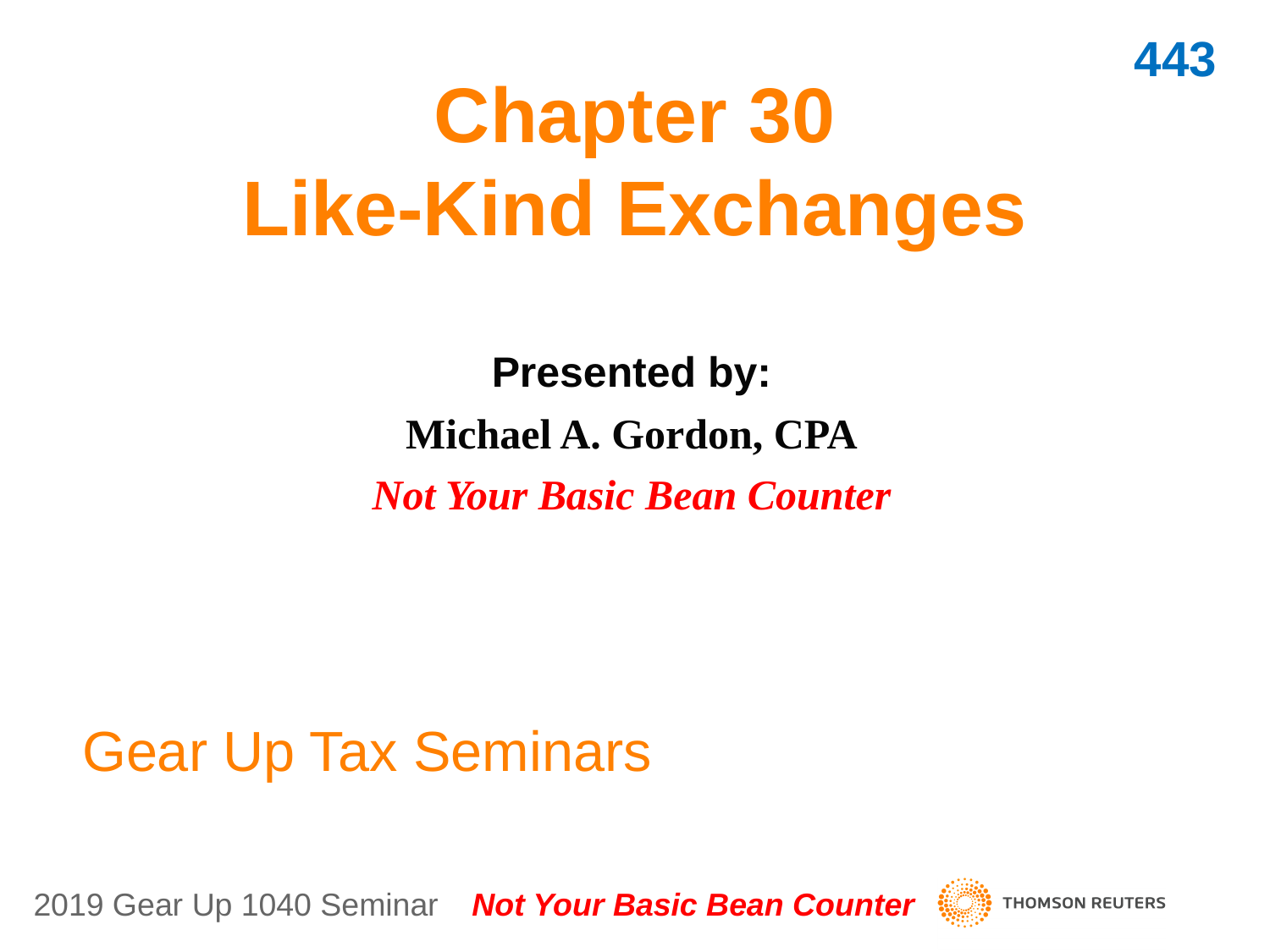

443
# Chapter 30 Like-Kind Exchanges

Presented by:
Michael A. Gordon, CPA
Not Your Basic Bean Counter
Gear Up Tax Seminars